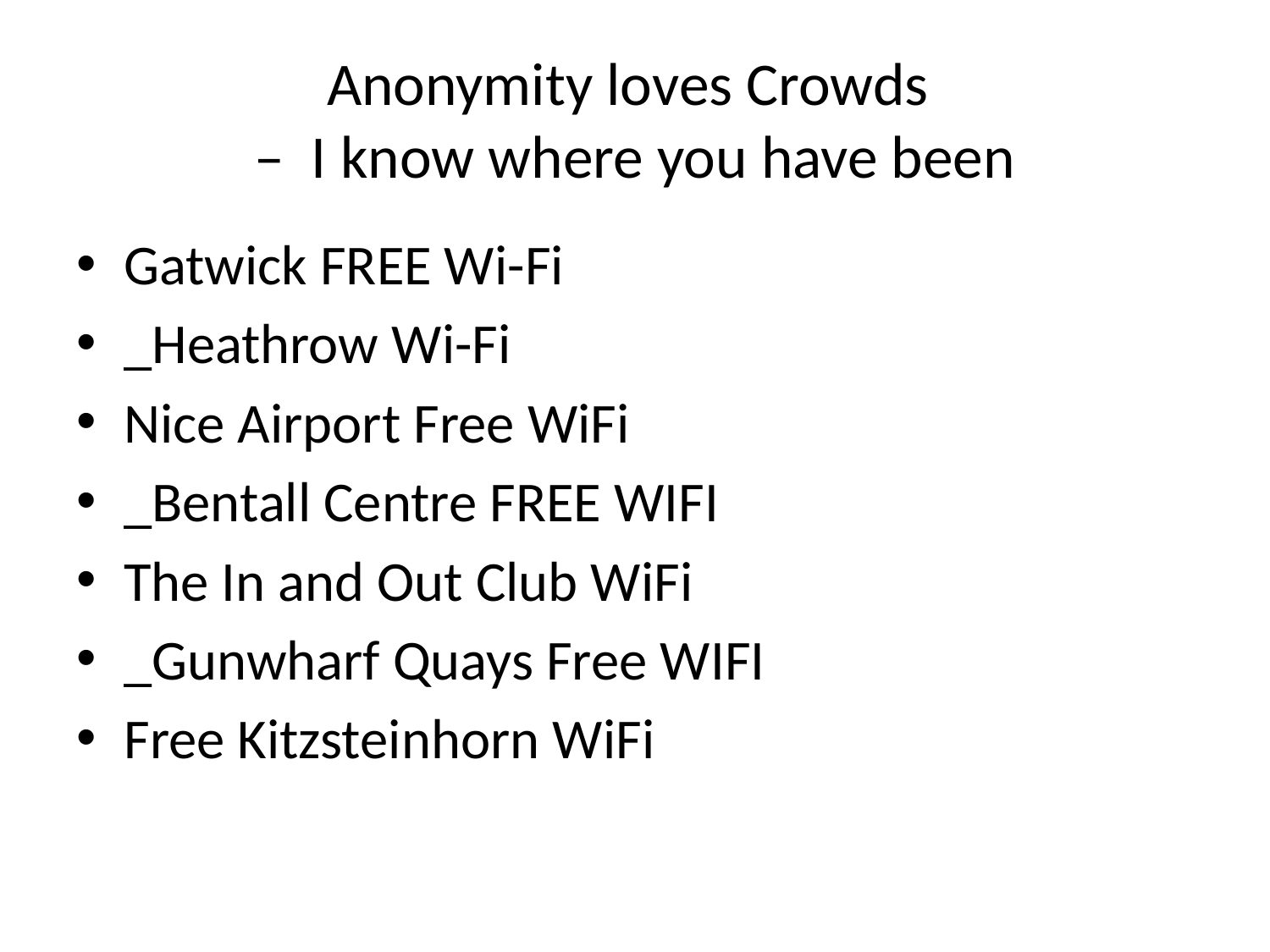

# Anonymity loves Crowds –  I know where you have been
Gatwick FREE Wi-Fi
_Heathrow Wi-Fi
Nice Airport Free WiFi
_Bentall Centre FREE WIFI
The In and Out Club WiFi
_Gunwharf Quays Free WIFI
Free Kitzsteinhorn WiFi